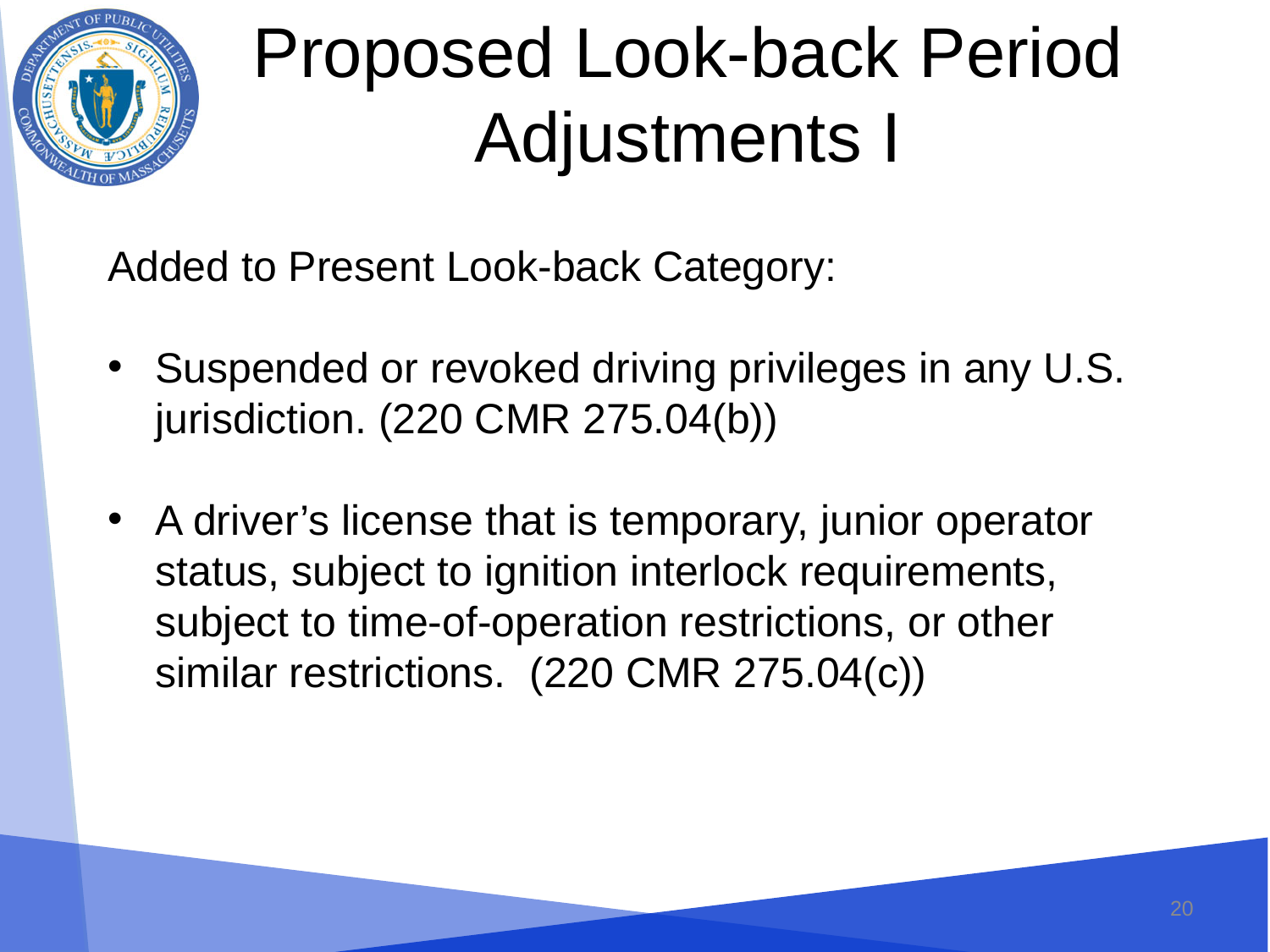

# Proposed Look-back Period Adjustments I
Added to Present Look-back Category:
Suspended or revoked driving privileges in any U.S. jurisdiction. (220 CMR 275.04(b))
A driver’s license that is temporary, junior operator status, subject to ignition interlock requirements, subject to time-of-operation restrictions, or other similar restrictions.  (220 CMR 275.04(c))
20